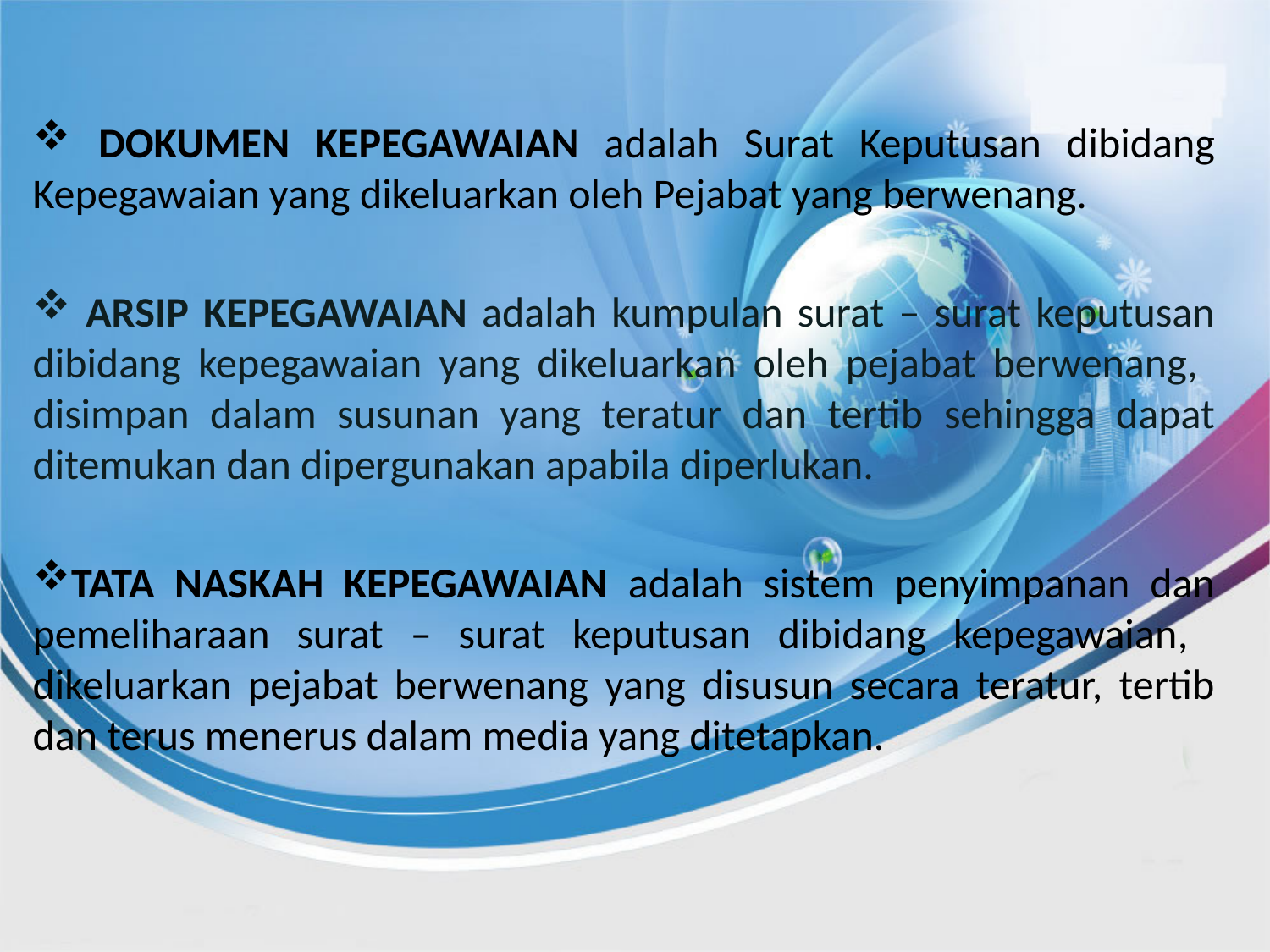

DOKUMEN KEPEGAWAIAN adalah Surat Keputusan dibidang Kepegawaian yang dikeluarkan oleh Pejabat yang berwenang.

 ARSIP KEPEGAWAIAN adalah kumpulan surat – surat keputusan dibidang kepegawaian yang dikeluarkan oleh pejabat berwenang,  disimpan dalam susunan yang teratur dan tertib sehingga dapat ditemukan dan dipergunakan apabila diperlukan.

TATA NASKAH KEPEGAWAIAN adalah sistem penyimpanan dan pemeliharaan surat – surat keputusan dibidang kepegawaian,  dikeluarkan pejabat berwenang yang disusun secara teratur, tertib dan terus menerus dalam media yang ditetapkan.